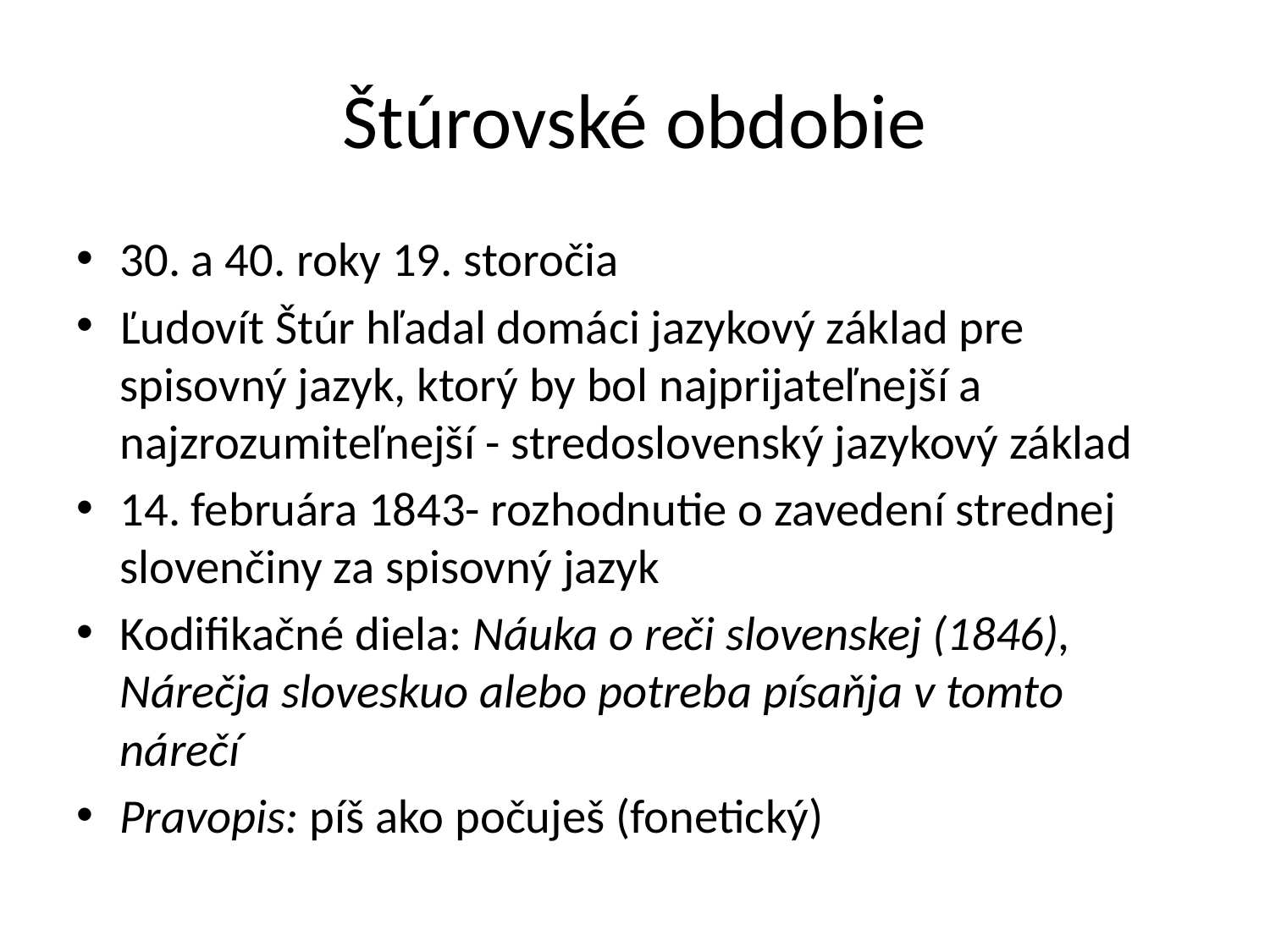

# Štúrovské obdobie
30. a 40. roky 19. storočia
Ľudovít Štúr hľadal domáci jazykový základ pre spisovný jazyk, ktorý by bol najprijateľnejší a najzrozumiteľnejší - stredoslovenský jazykový základ
14. februára 1843- rozhodnutie o zavedení strednej slovenčiny za spisovný jazyk
Kodifikačné diela: Náuka o reči slovenskej (1846), Nárečja sloveskuo alebo potreba písaňja v tomto nárečí
Pravopis: píš ako počuješ (fonetický)